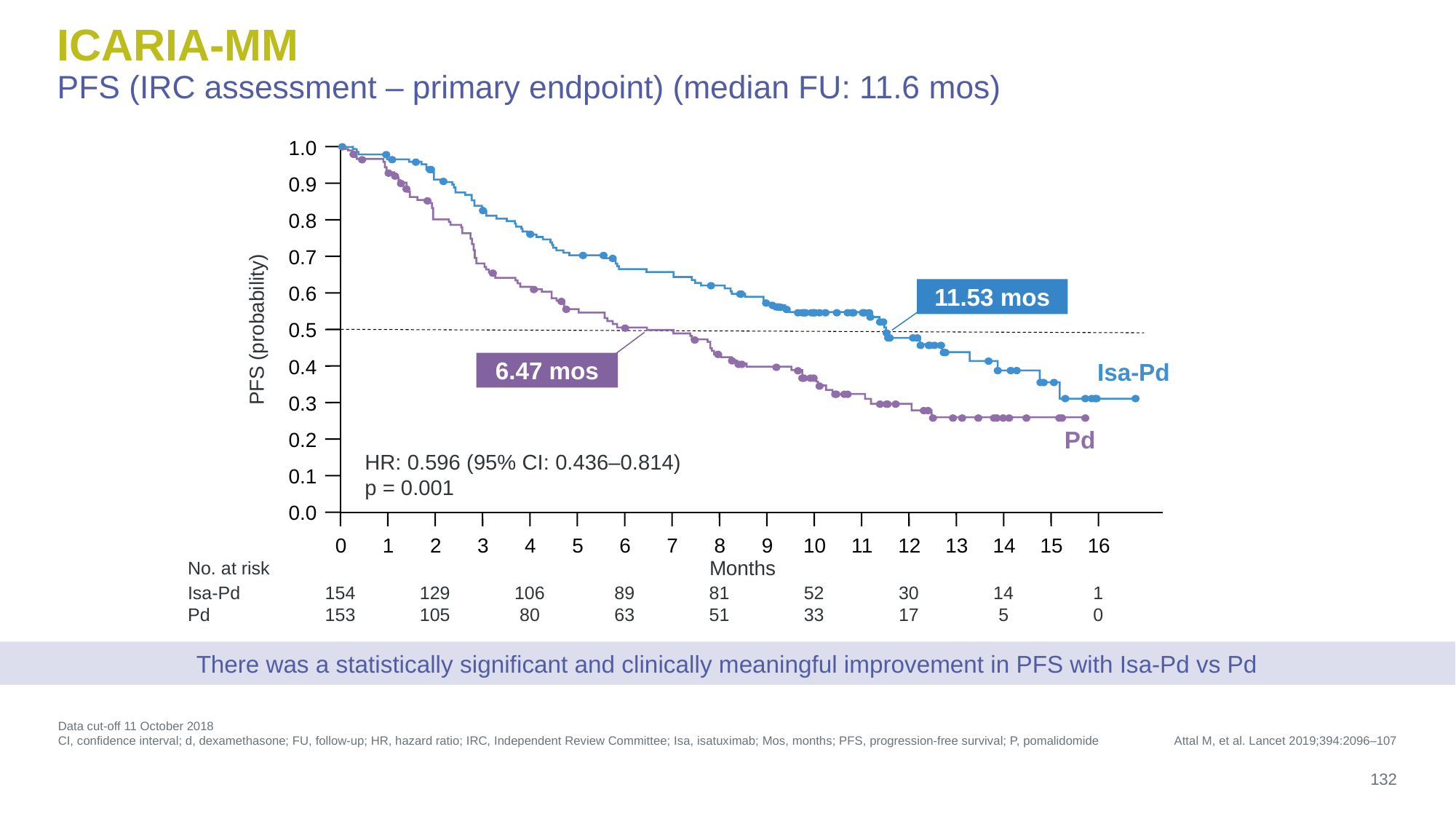

# ICARIA-MM PFS (IRC assessment – primary endpoint) (median FU: 11.6 mos)
1.0

0.9

0.8

0.7

0.6
11.53 mos

0.5
PFS (probability)

0.4
Isa-Pd
6.47 mos

0.3

Pd
0.2

HR: 0.596 (95% CI: 0.436–0.814)
p = 0.001
0.1

0.0

0
1
2
3
4
5
6
7
8
9
10
11
12
13
14
15
16
No. at risk
Months
154
153
129
105
106
80
89
63
81
51
52
33
30
17
14
5
1
0
Isa-Pd
Pd
There was a statistically significant and clinically meaningful improvement in PFS with Isa-Pd vs Pd

Data cut-off 11 October 2018
CI, confidence interval; d, dexamethasone; FU, follow-up; HR, hazard ratio; IRC, Independent Review Committee; Isa, isatuximab; Mos, months; PFS, progression-free survival; P, pomalidomide

Attal M, et al. Lancet 2019;394:2096–107

132